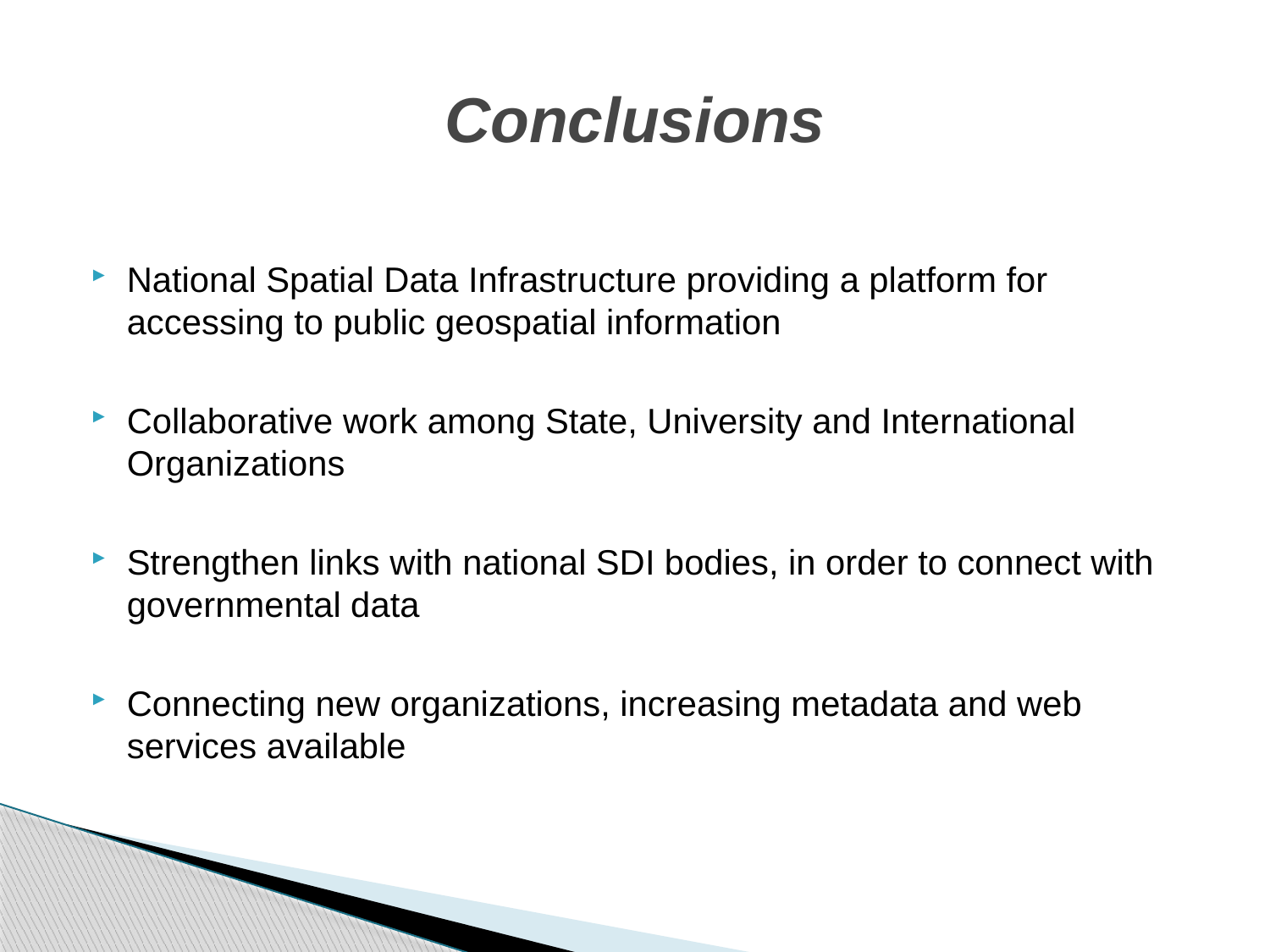

# Conclusions

National Spatial Data Infrastructure providing a platform for accessing to public geospatial information

Collaborative work among State, University and International Organizations

Strengthen links with national SDI bodies, in order to connect with governmental data

Connecting new organizations, increasing metadata and web services available